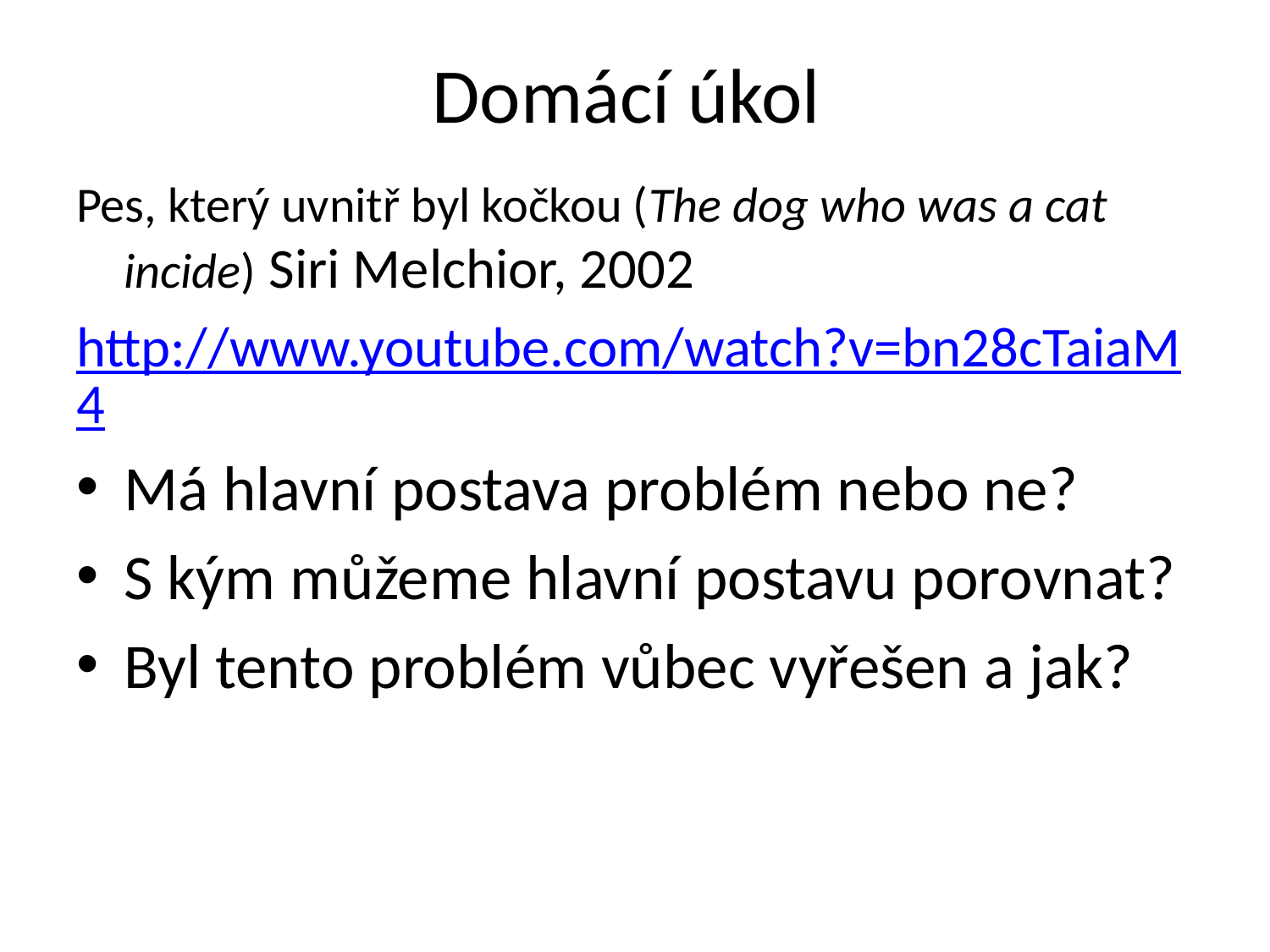

# Domácí úkol
Pes, který uvnitř byl kočkou (The dog who was a cat incide) Siri Melchior, 2002
http://www.youtube.com/watch?v=bn28cTaiaM4
Má hlavní postava problém nebo ne?
S kým můžeme hlavní postavu porovnat?
Byl tento problém vůbec vyřešen a jak?